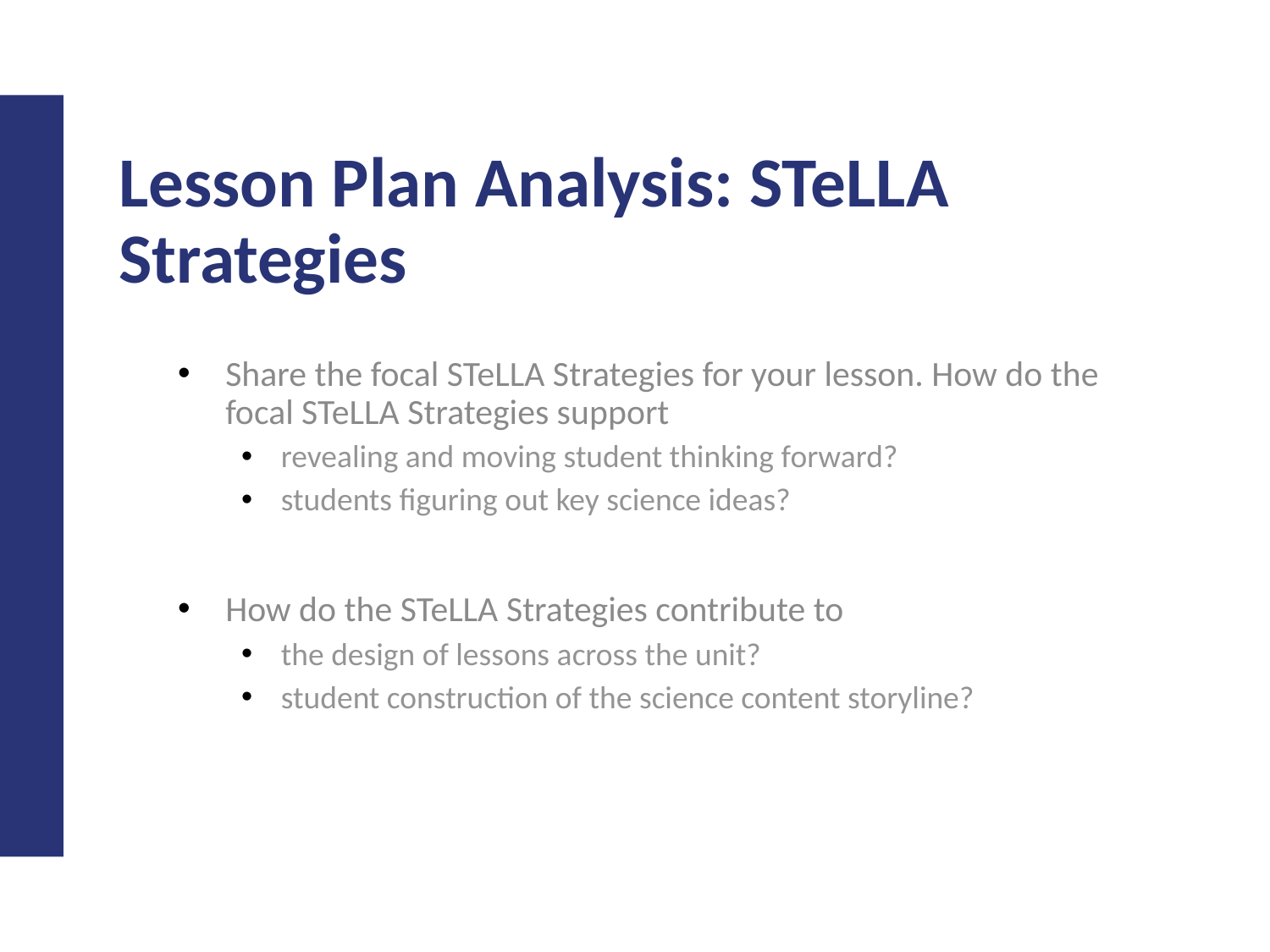

# Lesson Plan Analysis: STeLLA Strategies
Share the focal STeLLA Strategies for your lesson. How do the focal STeLLA Strategies support
revealing and moving student thinking forward?
students figuring out key science ideas?

How do the STeLLA Strategies contribute to
the design of lessons across the unit?
student construction of the science content storyline?